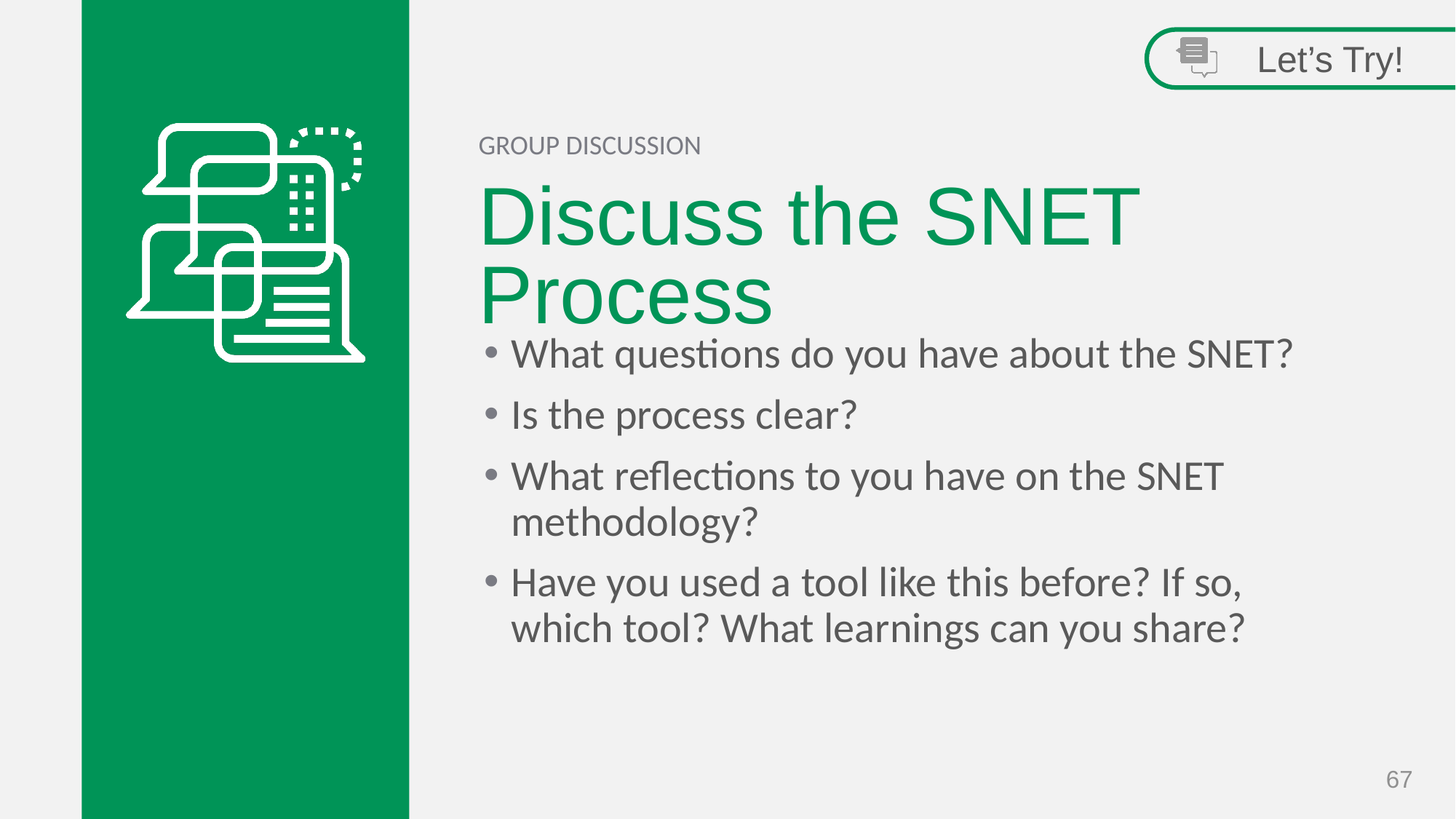

Let’s Try!
GROUP DISCUSSION
# Discuss the SNET Process
What questions do you have about the SNET?
Is the process clear?
What reflections to you have on the SNET methodology?
Have you used a tool like this before? If so, which tool? What learnings can you share?
67